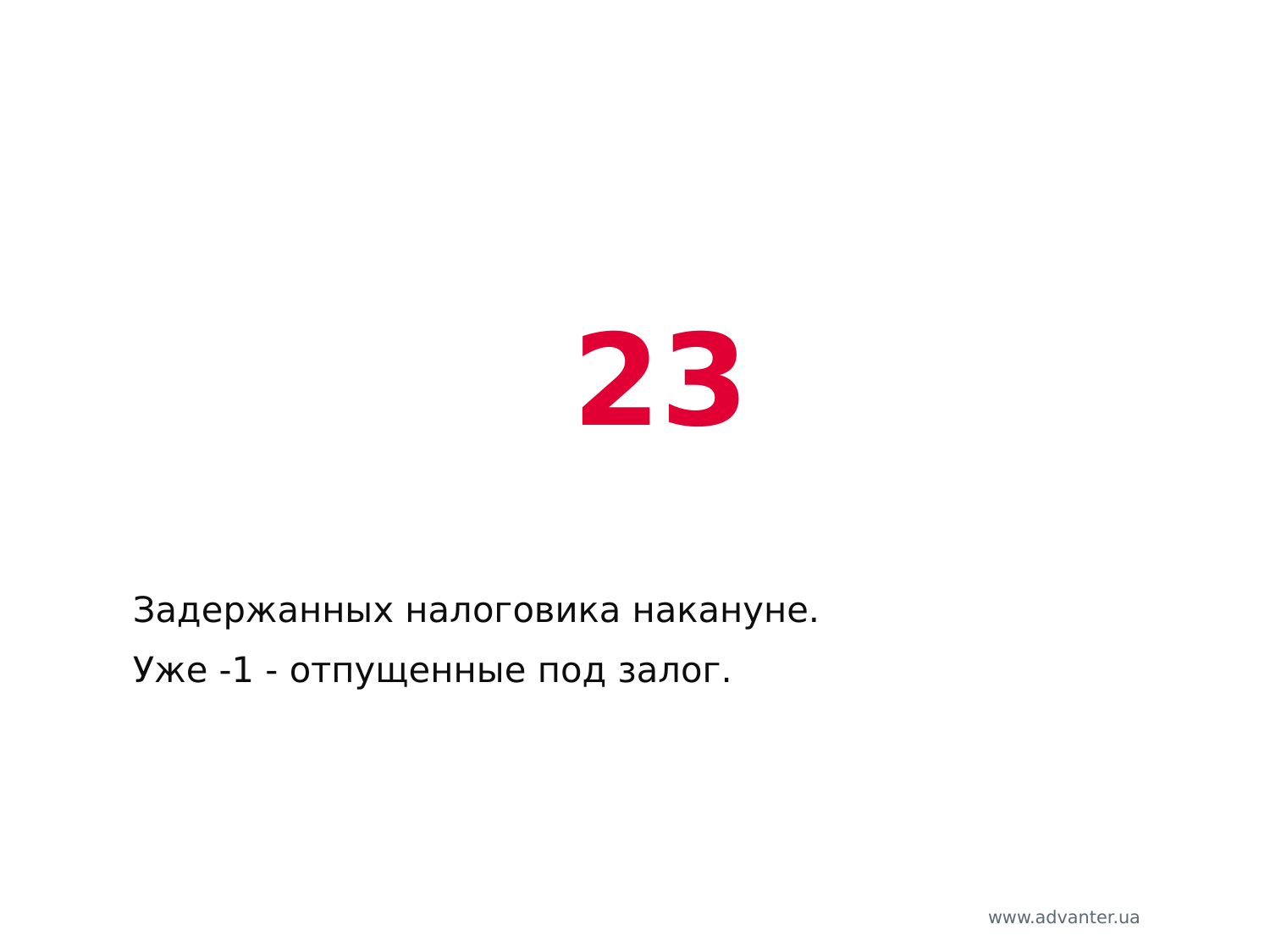

# 23
Задержанных налоговика накануне.
Уже -1 - отпущенные под залог.